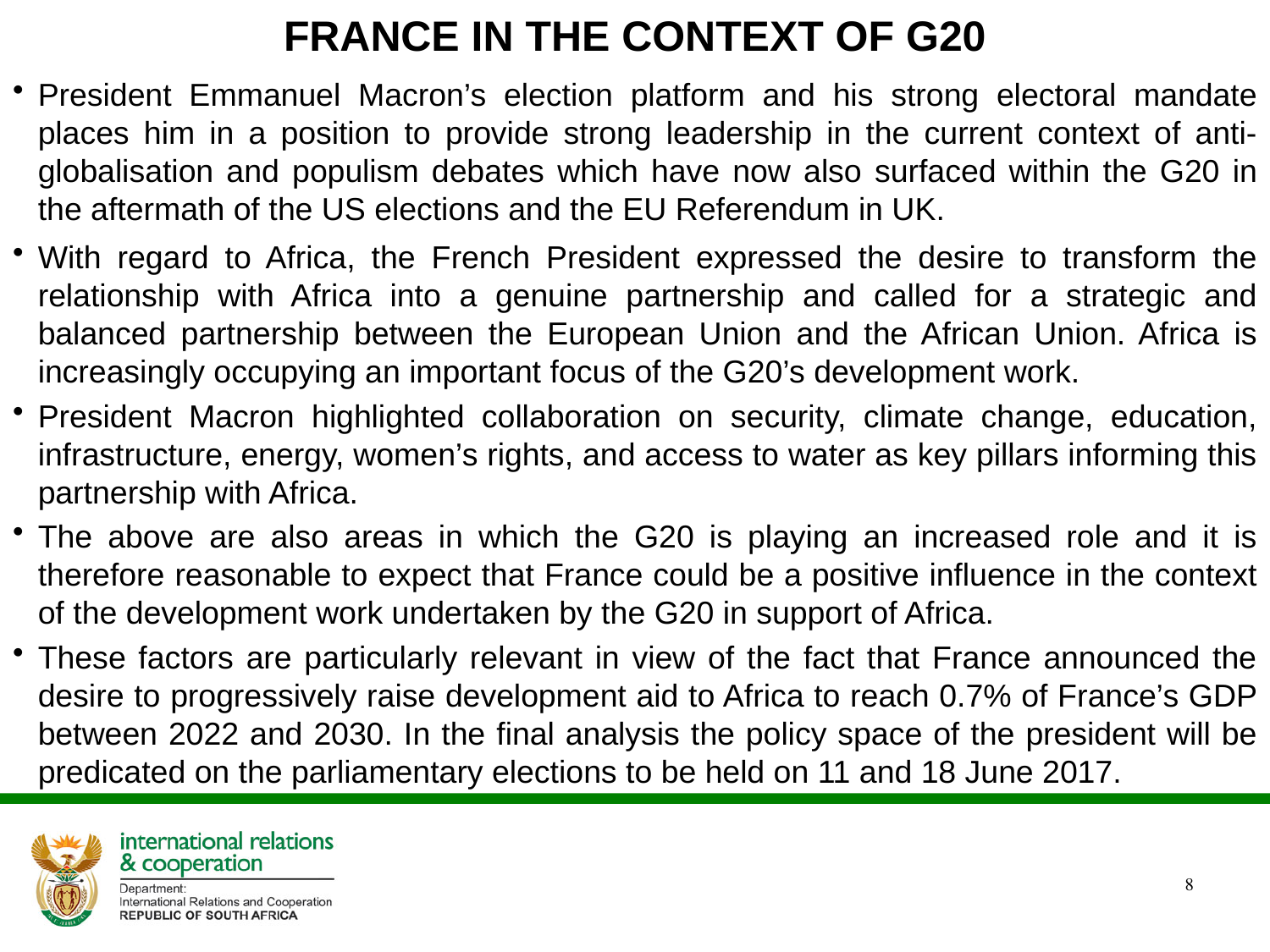

# FRANCE IN THE CONTEXT OF G20
President Emmanuel Macron’s election platform and his strong electoral mandate places him in a position to provide strong leadership in the current context of anti-globalisation and populism debates which have now also surfaced within the G20 in the aftermath of the US elections and the EU Referendum in UK.
With regard to Africa, the French President expressed the desire to transform the relationship with Africa into a genuine partnership and called for a strategic and balanced partnership between the European Union and the African Union. Africa is increasingly occupying an important focus of the G20’s development work.
President Macron highlighted collaboration on security, climate change, education, infrastructure, energy, women’s rights, and access to water as key pillars informing this partnership with Africa.
The above are also areas in which the G20 is playing an increased role and it is therefore reasonable to expect that France could be a positive influence in the context of the development work undertaken by the G20 in support of Africa.
These factors are particularly relevant in view of the fact that France announced the desire to progressively raise development aid to Africa to reach 0.7% of France’s GDP between 2022 and 2030. In the final analysis the policy space of the president will be predicated on the parliamentary elections to be held on 11 and 18 June 2017.

8